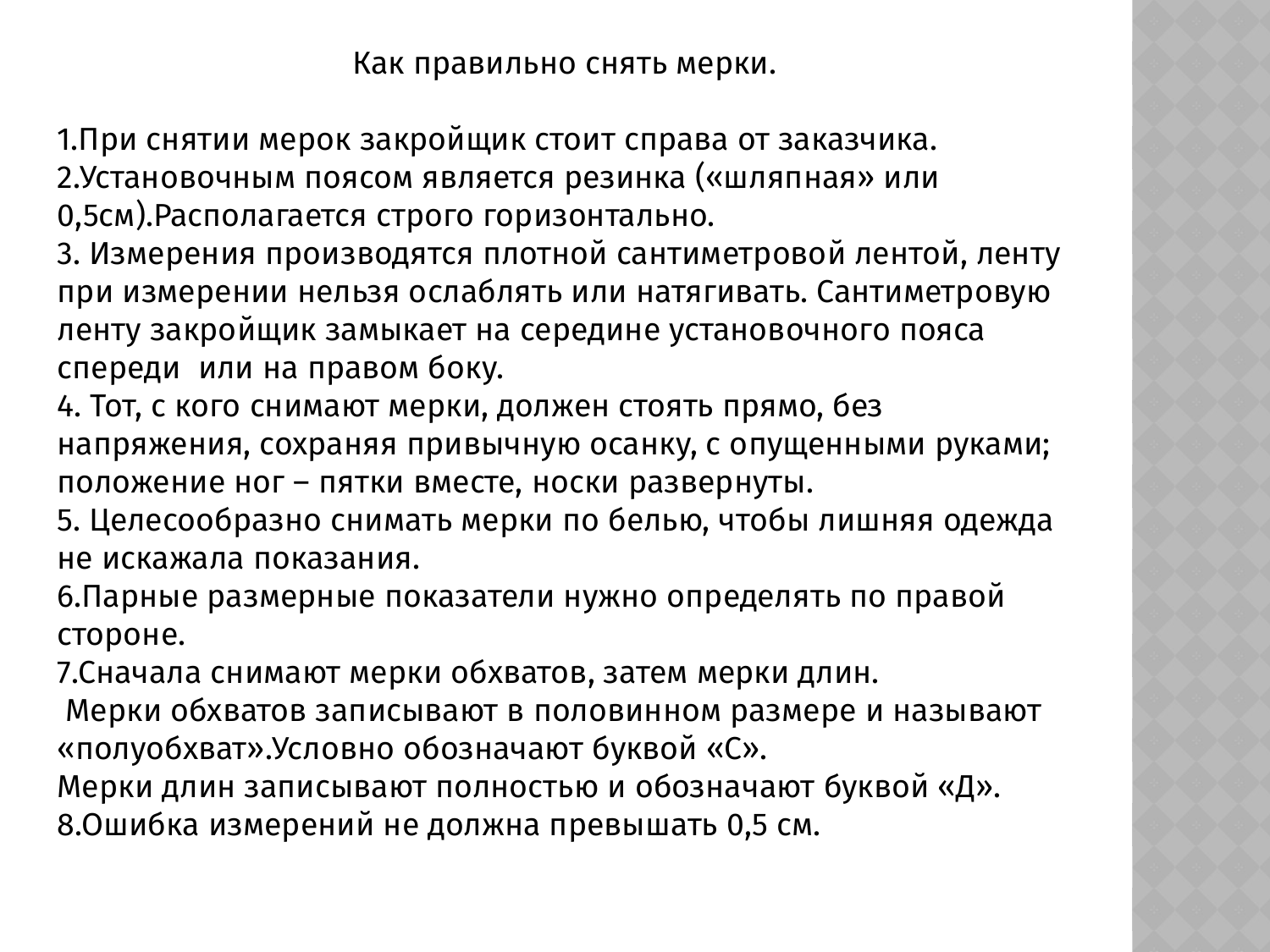

Как правильно снять мерки.

1.При снятии мерок закройщик стоит справа от заказчика. 2.Установочным поясом является резинка («шляпная» или 0,5см).Располагается строго горизонтально.
3. Измерения производятся плотной сантиметровой лентой, ленту при измерении нельзя ослаблять или натягивать. Сантиметровую ленту закройщик замыкает на середине установочного пояса спереди  или на правом боку.
4. Тот, с кого снимают мерки, должен стоять прямо, без напряжения, сохраняя привычную осанку, с опущенными руками; положение ног – пятки вместе, носки развернуты.
5. Целесообразно снимать мерки по белью, чтобы лишняя одежда не искажала показания.
6.Парные размерные показатели нужно определять по правой стороне.
7.Сначала снимают мерки обхватов, затем мерки длин.
 Мерки обхватов записывают в половинном размере и называют «полуобхват».Условно обозначают буквой «С».
Мерки длин записывают полностью и обозначают буквой «Д».
8.Ошибка измерений не должна превышать 0,5 см.